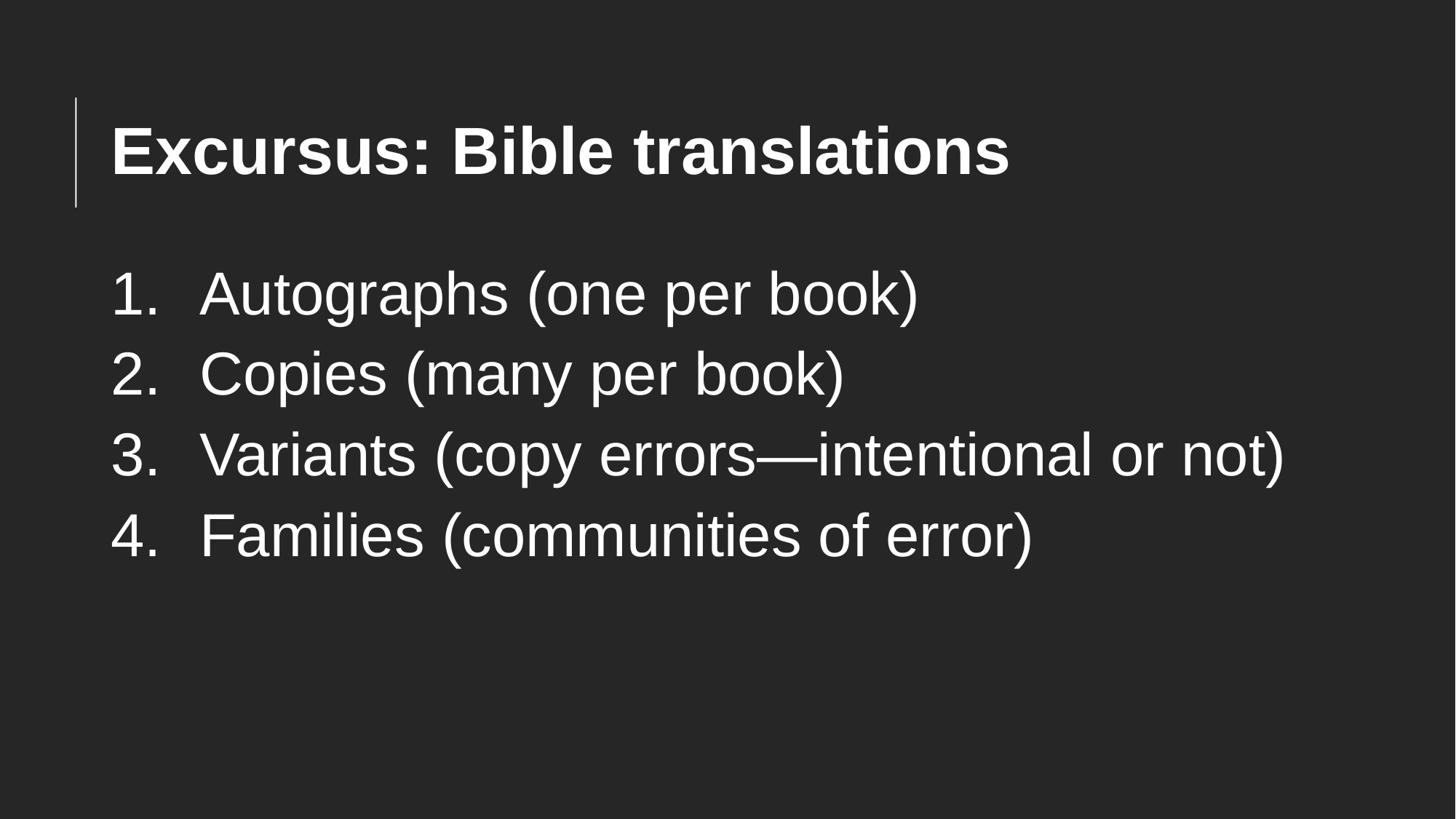

# Excursus: Bible translations
Autographs (one per book)
Copies (many per book)
Variants (copy errors—intentional or not)
Families (communities of error)